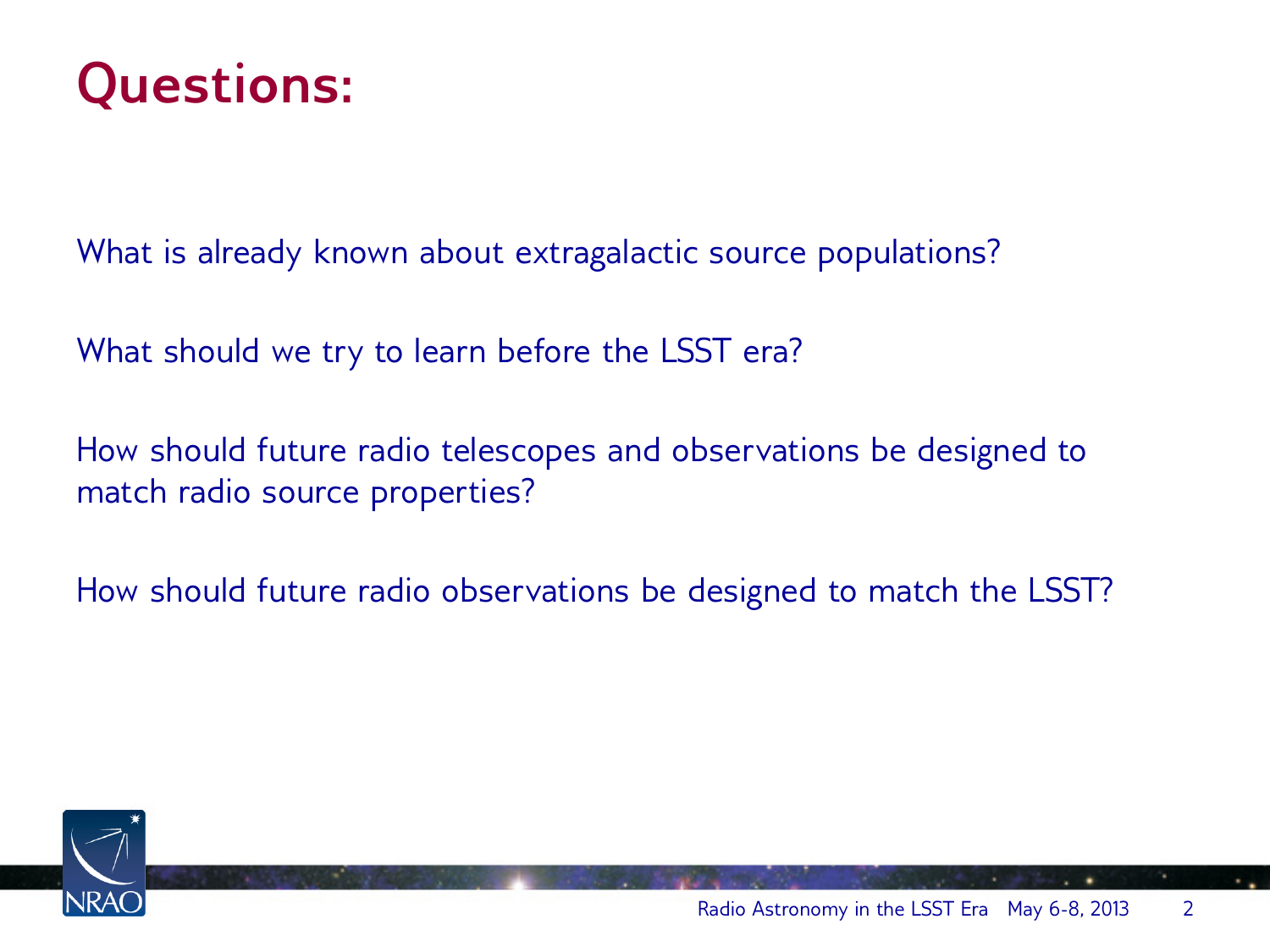

# Questions:
What is already known about extragalactic source populations?

What should we try to learn before the LSST era?

How should future radio telescopes and observations be designed to match radio source properties?

How should future radio observations be designed to match the LSST?
Radio Astronomy in the LSST Era   May 6-8, 2013
2